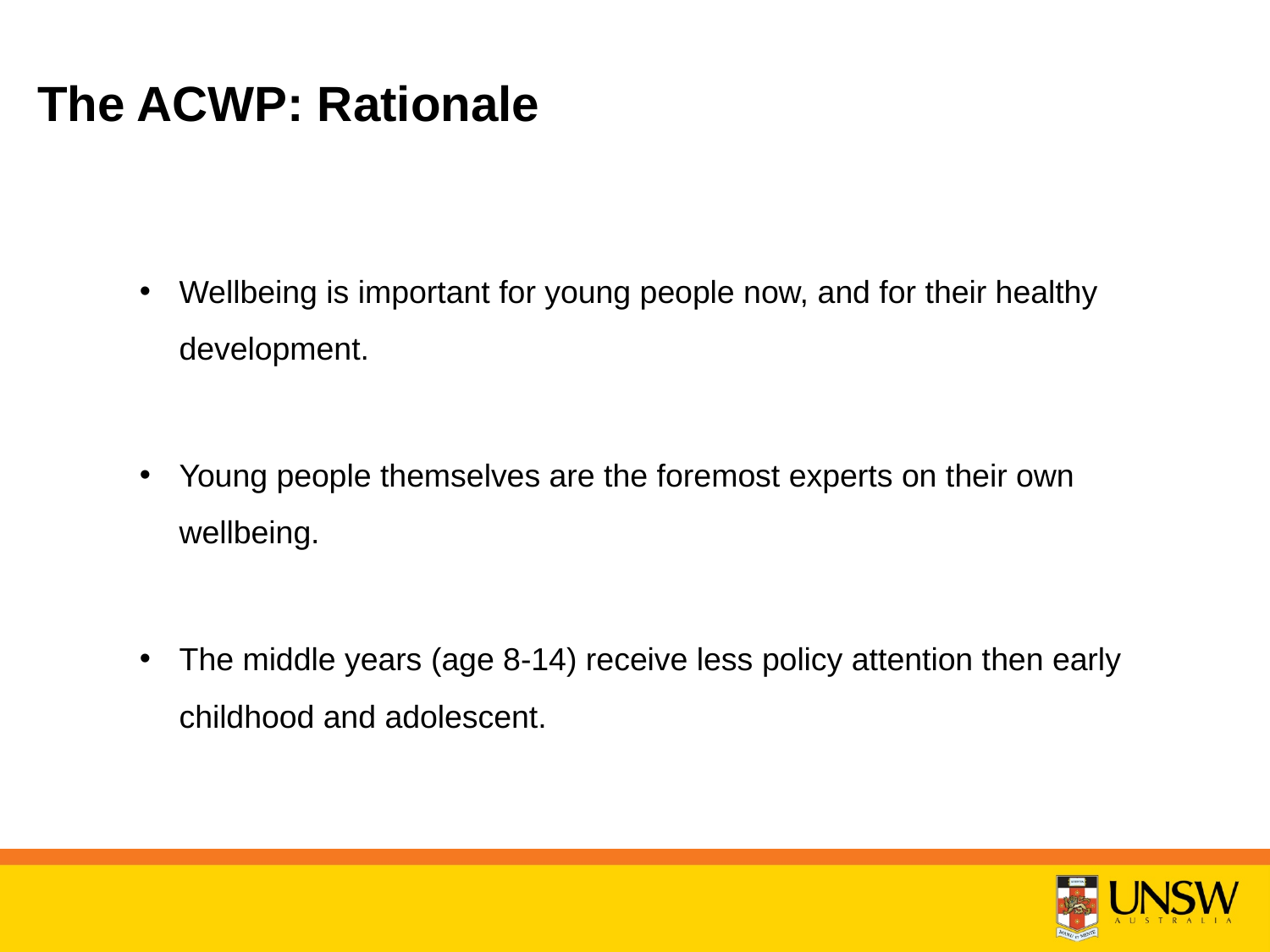

# The ACWP: Rationale

Wellbeing is important for young people now, and for their healthy development.

Young people themselves are the foremost experts on their own wellbeing.

The middle years (age 8-14) receive less policy attention then early childhood and adolescent.